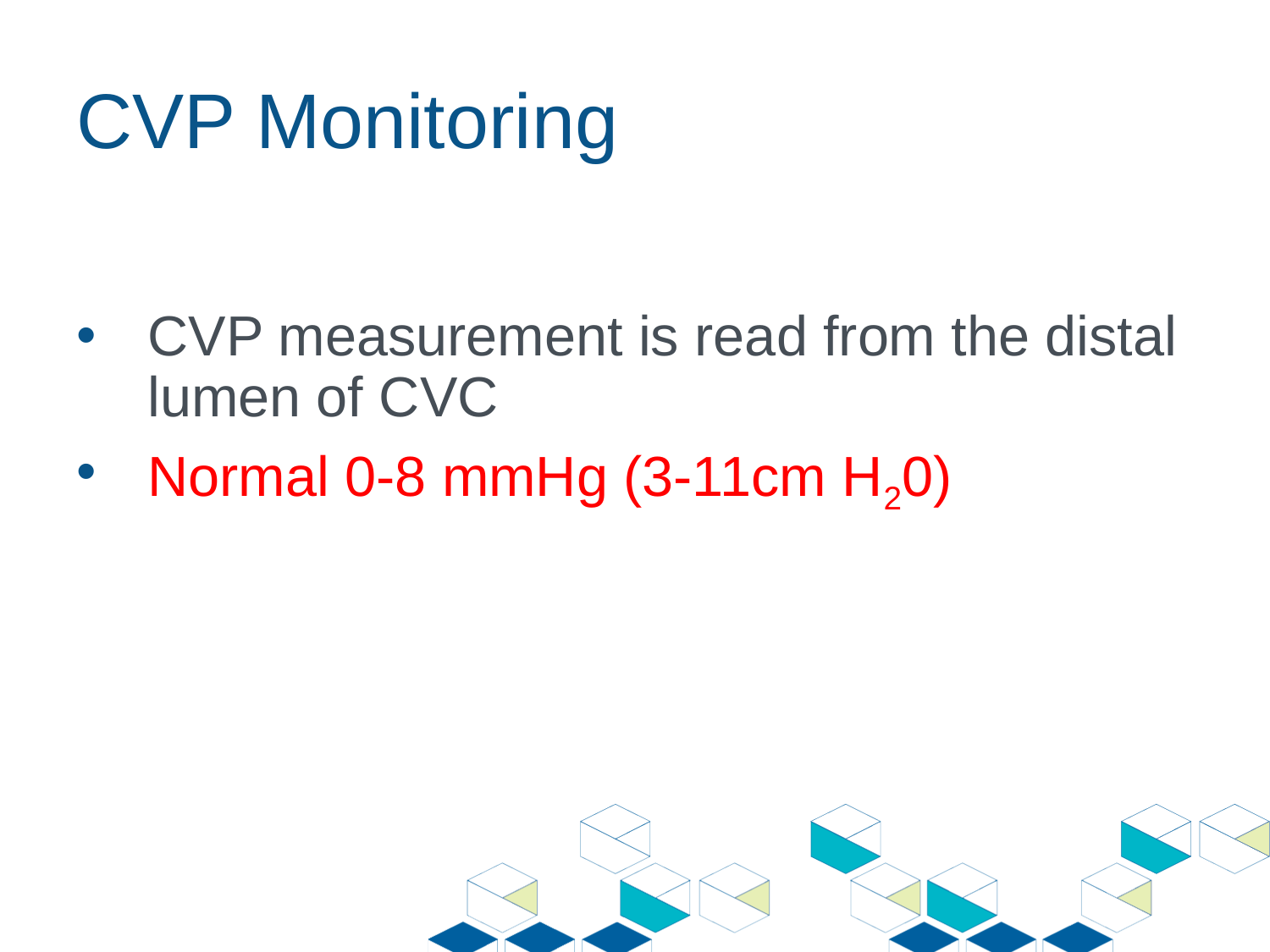

# CVP Monitoring

CVP measurement is read from the distal lumen of CVC
Normal 0-8 mmHg (3-11cm H20)